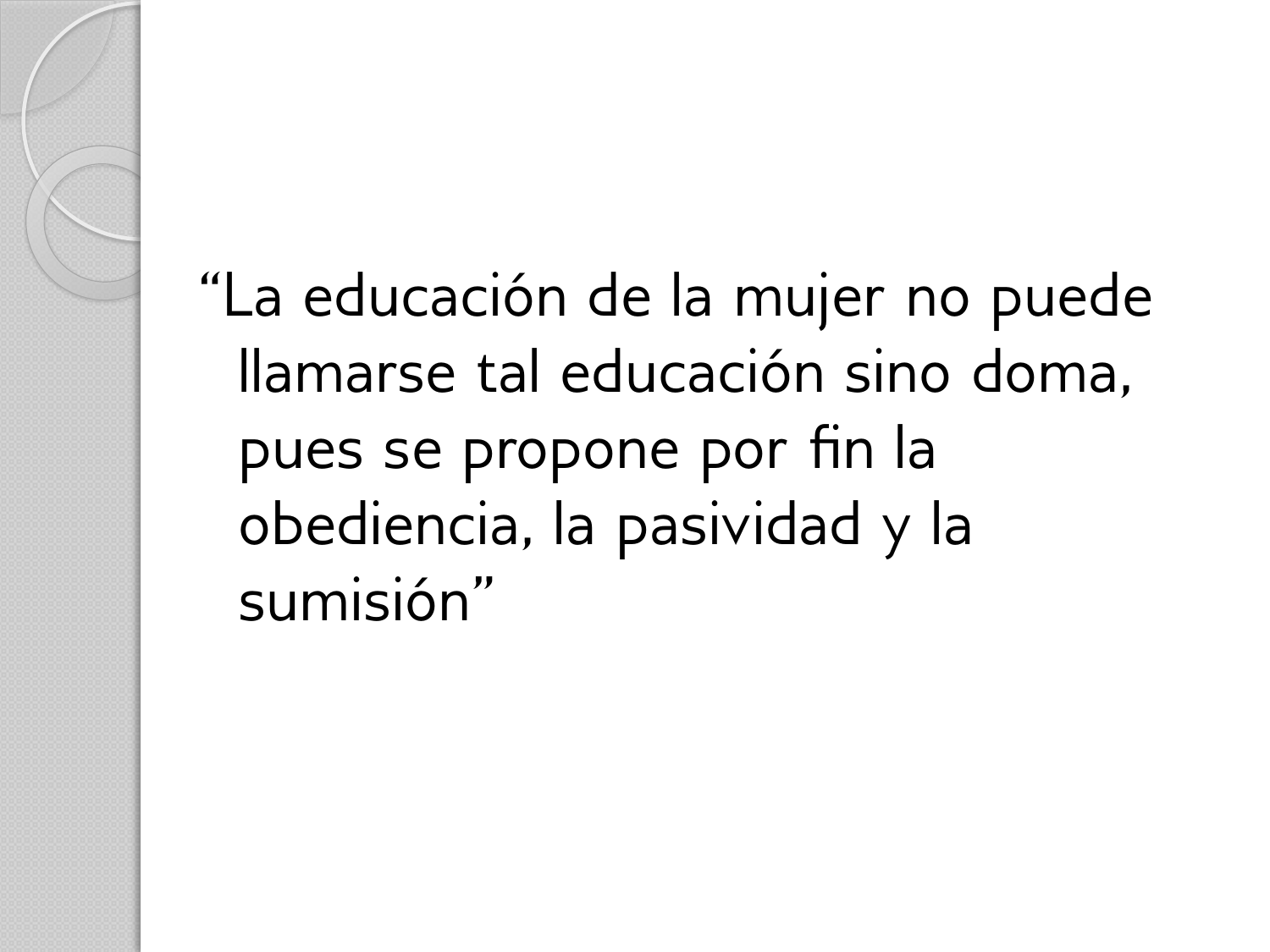

“La educación de la mujer no puede llamarse tal educación sino doma, pues se propone por fin la obediencia, la pasividad y la sumisión”